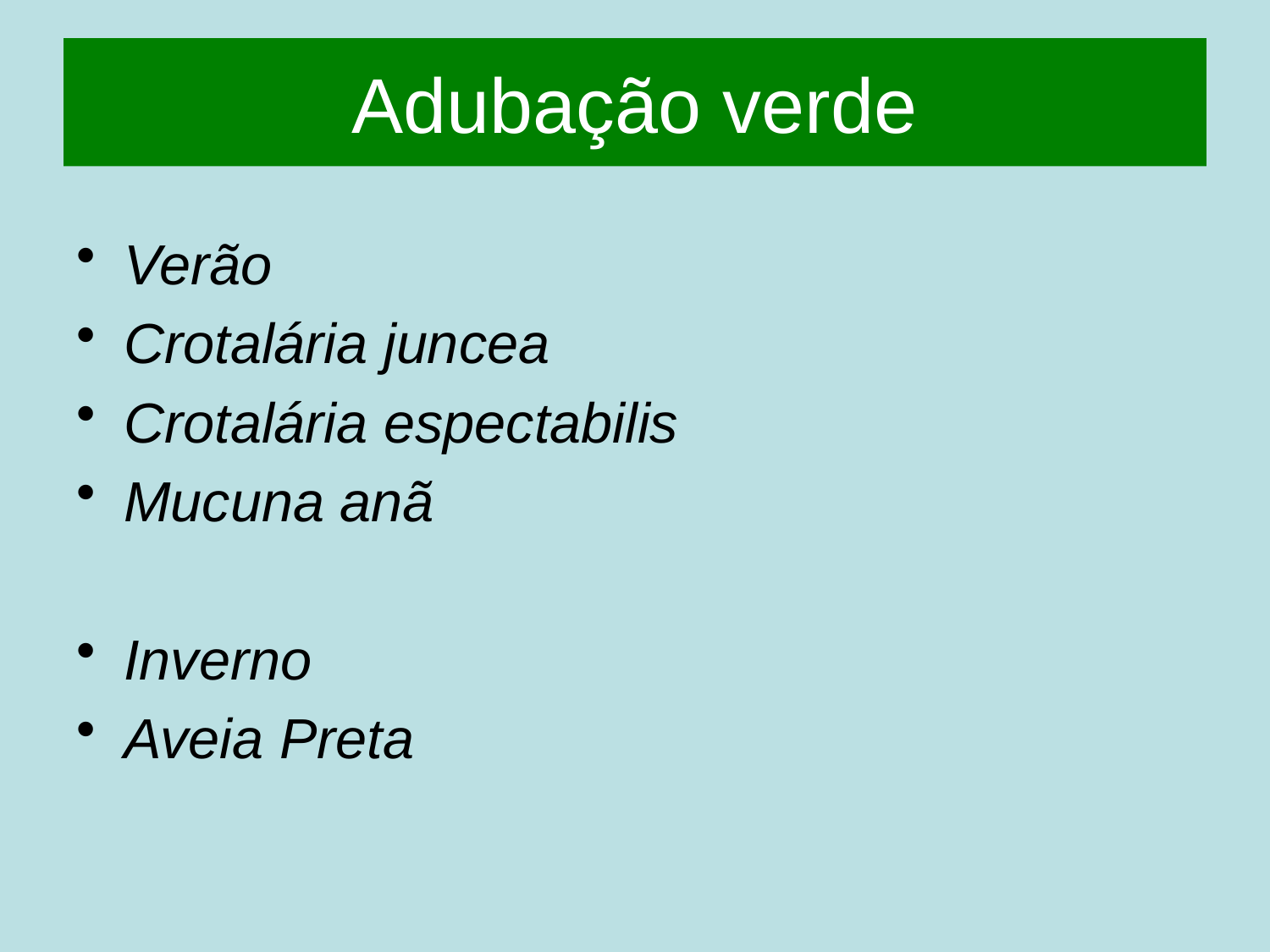

# Adubação verde
Verão
Crotalária juncea
Crotalária espectabilis
Mucuna anã

Inverno
Aveia Preta